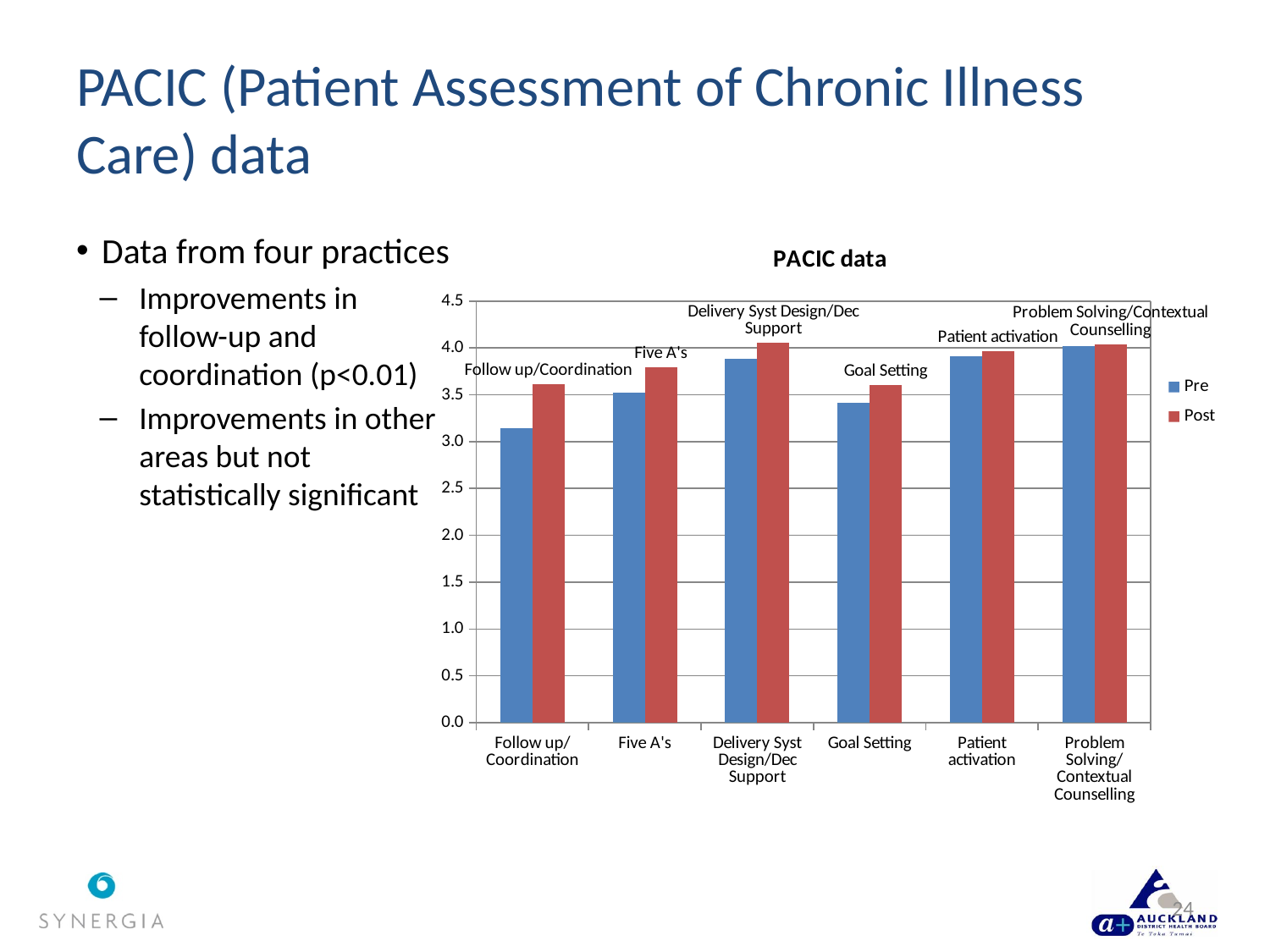

# PACIC (Patient Assessment of Chronic Illness Care) data
Data from four practices
Improvements in follow-up and coordination (p<0.01)
Improvements in other areas but not statistically significant

### Chart: PACIC data

| Category | Pre | Post | Blah | Sig |
|---|---|---|---|---|
| Follow up/Coordination | 3.144067796610179 | 3.6095238095238087 | 0.0 | 3.6095238095238087 |
| Five A's | 3.52542372881356 | 3.792328042328044 | 0.0 | 3.792328042328044 |
| Delivery Syst Design/Dec Support | 3.8813559322033835 | 4.055555555555536 | 0.0 | 4.055555555555536 |
| Goal Setting | 3.411864406779655 | 3.6063492063492038 | 0.0 | 3.6063492063492038 |
| Patient activation | 3.909604519774012 | 3.9629629629629646 | 0.0 | 3.9629629629629646 |
| Problem Solving/Contextual Counselling | 4.023305084745763 | 4.041666666666671 | 0.0 | 4.041666666666671 |
24